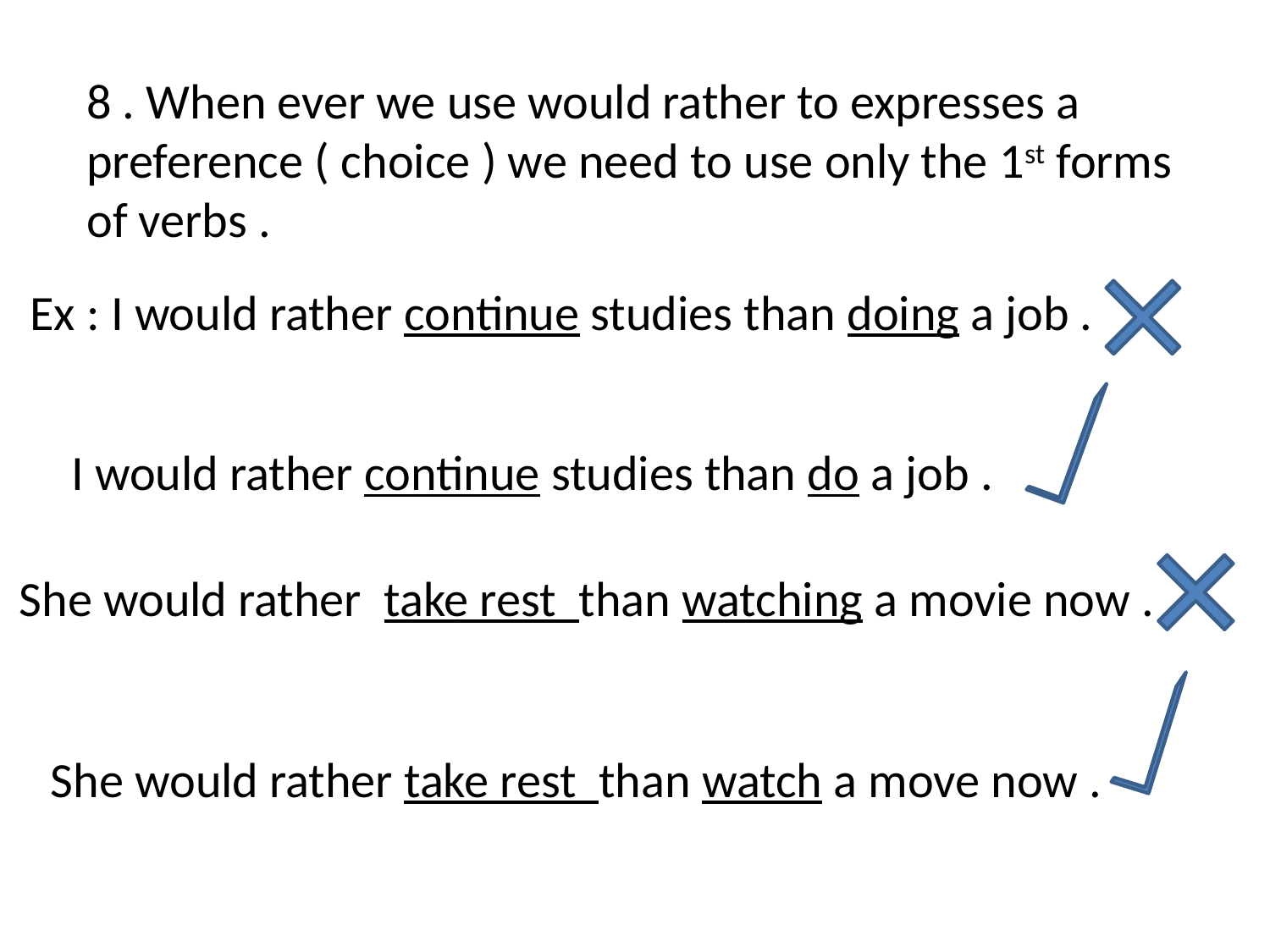

8 . When ever we use would rather to expresses a preference ( choice ) we need to use only the 1st forms of verbs .

Ex : I would rather continue studies than doing a job .

I would rather continue studies than do a job .

She would rather  take rest  than watching a movie now .

She would rather take rest  than watch a move now .